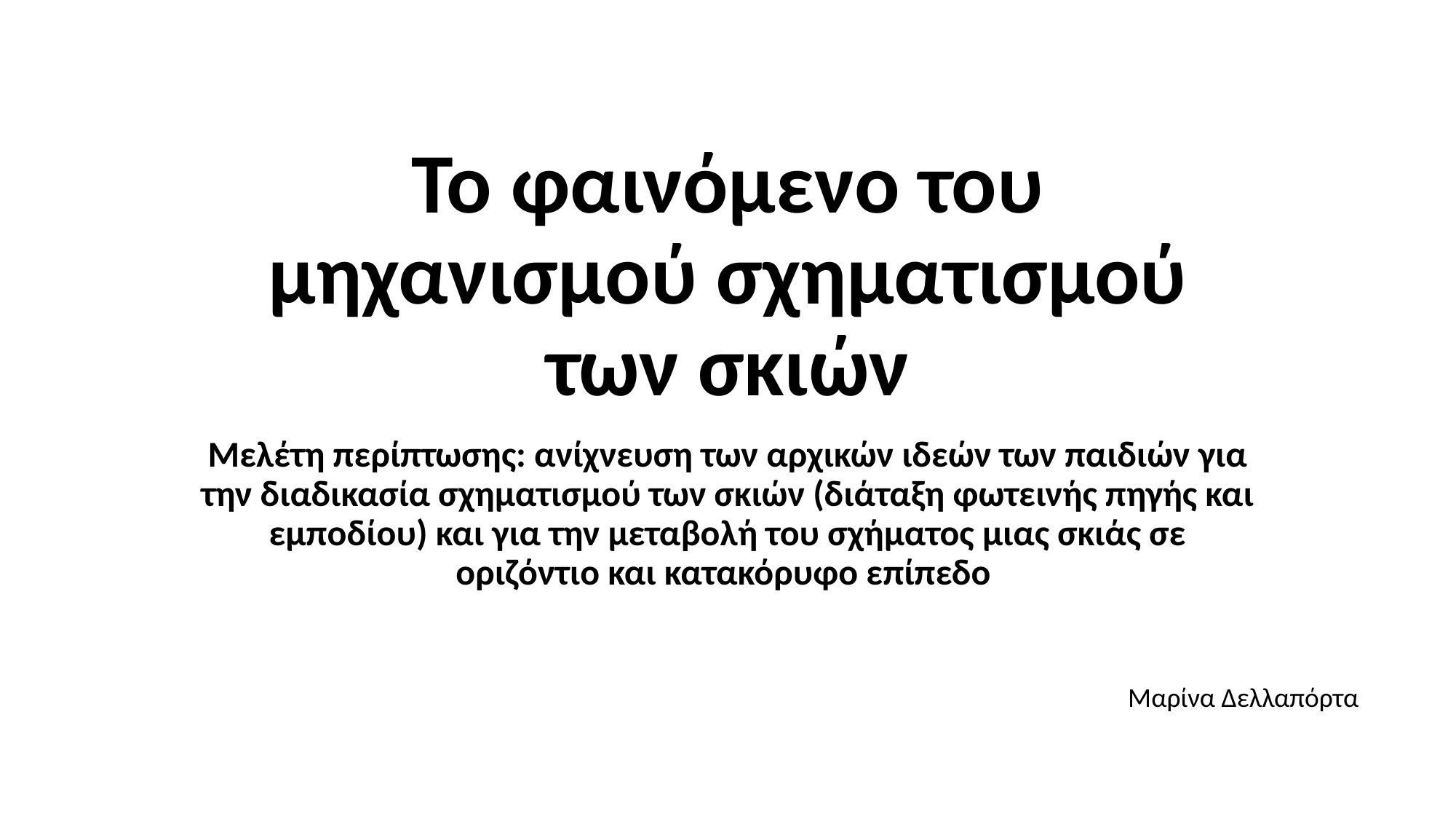

# Το φαινόμενο του μηχανισμού σχηματισμού των σκιών
Μελέτη περίπτωσης: ανίχνευση των αρχικών ιδεών των παιδιών για την διαδικασία σχηματισμού των σκιών (διάταξη φωτεινής πηγής και εμποδίου) και για την μεταβολή του σχήματος μιας σκιάς σε οριζόντιο και κατακόρυφο επίπεδο

Μαρίνα Δελλαπόρτα